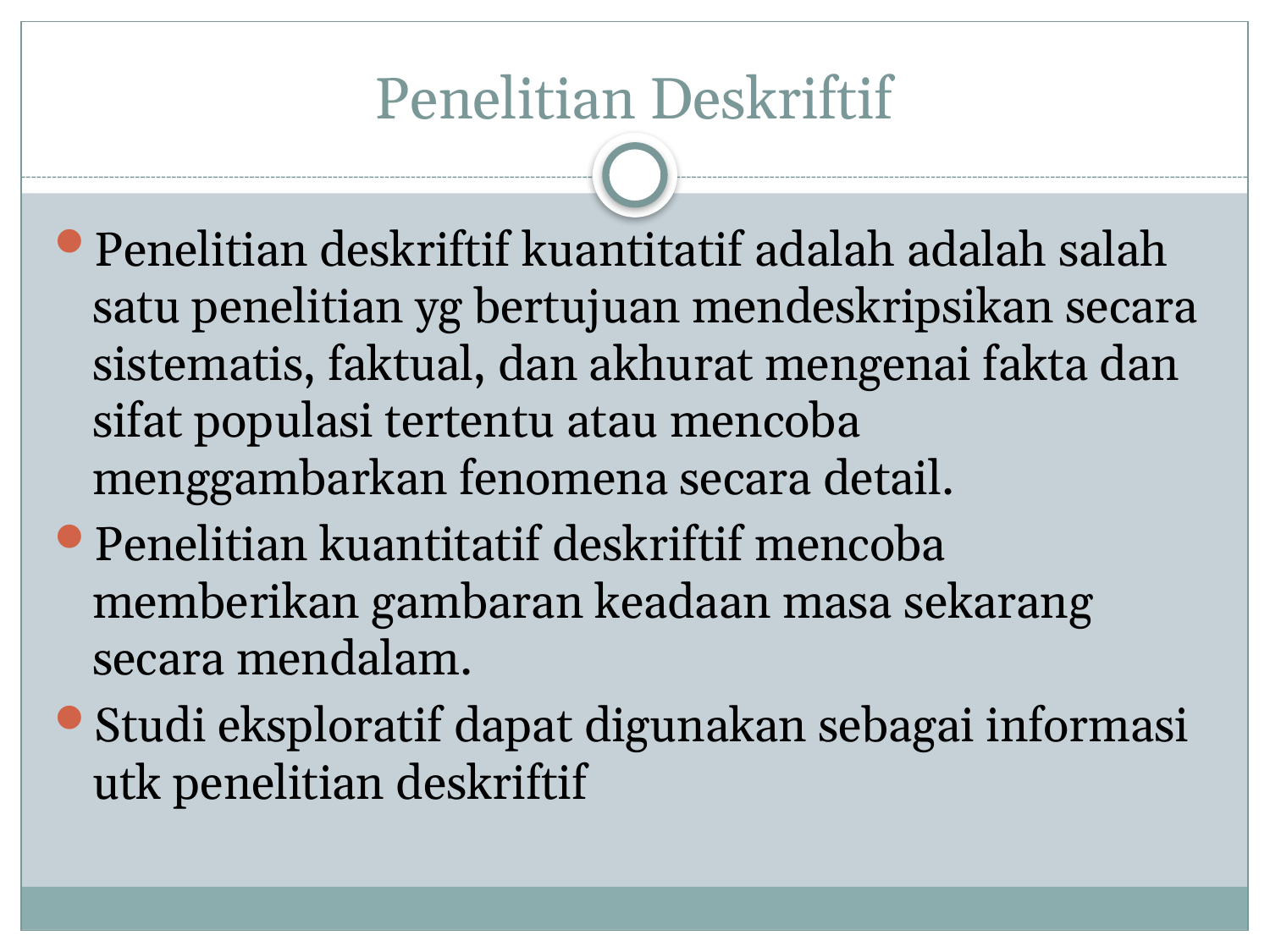

# Penelitian Deskriftif
Penelitian deskriftif kuantitatif adalah adalah salah satu penelitian yg bertujuan mendeskripsikan secara sistematis, faktual, dan akhurat mengenai fakta dan sifat populasi tertentu atau mencoba menggambarkan fenomena secara detail.
Penelitian kuantitatif deskriftif mencoba memberikan gambaran keadaan masa sekarang secara mendalam.
Studi eksploratif dapat digunakan sebagai informasi utk penelitian deskriftif